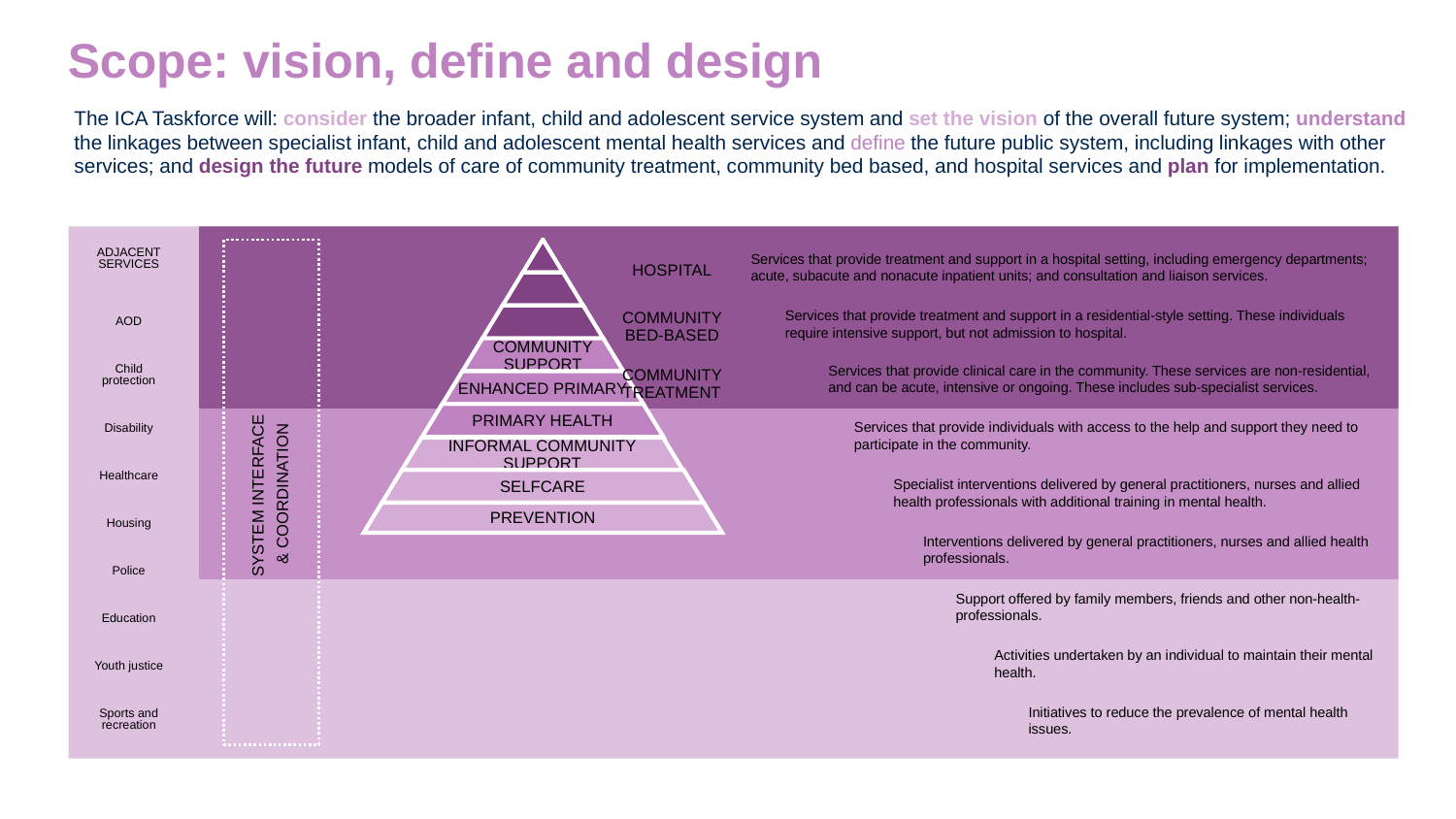

Scope: vision, define and design
The ICA Taskforce will: consider the broader infant, child and adolescent service system and set the vision of the overall future system; understand the linkages between specialist infant, child and adolescent mental health services and define the future public system, including linkages with other services; and design the future models of care of community treatment, community bed based, and hospital services and plan for implementation.

ADJACENT SERVICES

AOD

Child protection

Disability

Healthcare

Housing

Police

Education

Youth justice

Sports and recreation
SYSTEM INTERFACE
& COORDINATION

COMMUNITY SUPPORT
ENHANCED PRIMARY
PRIMARY HEALTH
INFORMAL COMMUNITY SUPPORT
SELFCARE
PREVENTION
Services that provide treatment and support in a hospital setting, including emergency departments; acute, subacute and nonacute inpatient units; and consultation and liaison services.
HOSPITAL
Services that provide treatment and support in a residential-style setting. These individuals require intensive support, but not admission to hospital.
COMMUNITY BED-BASED
Services that provide clinical care in the community. These services are non-residential, and can be acute, intensive or ongoing. These includes sub-specialist services.
COMMUNITY TREATMENT
Services that provide individuals with access to the help and support they need to participate in the community.
Specialist interventions delivered by general practitioners, nurses and allied health professionals with additional training in mental health.
Interventions delivered by general practitioners, nurses and allied health professionals.
Support offered by family members, friends and other non-health-professionals.
Activities undertaken by an individual to maintain their mental health.
Initiatives to reduce the prevalence of mental health issues.